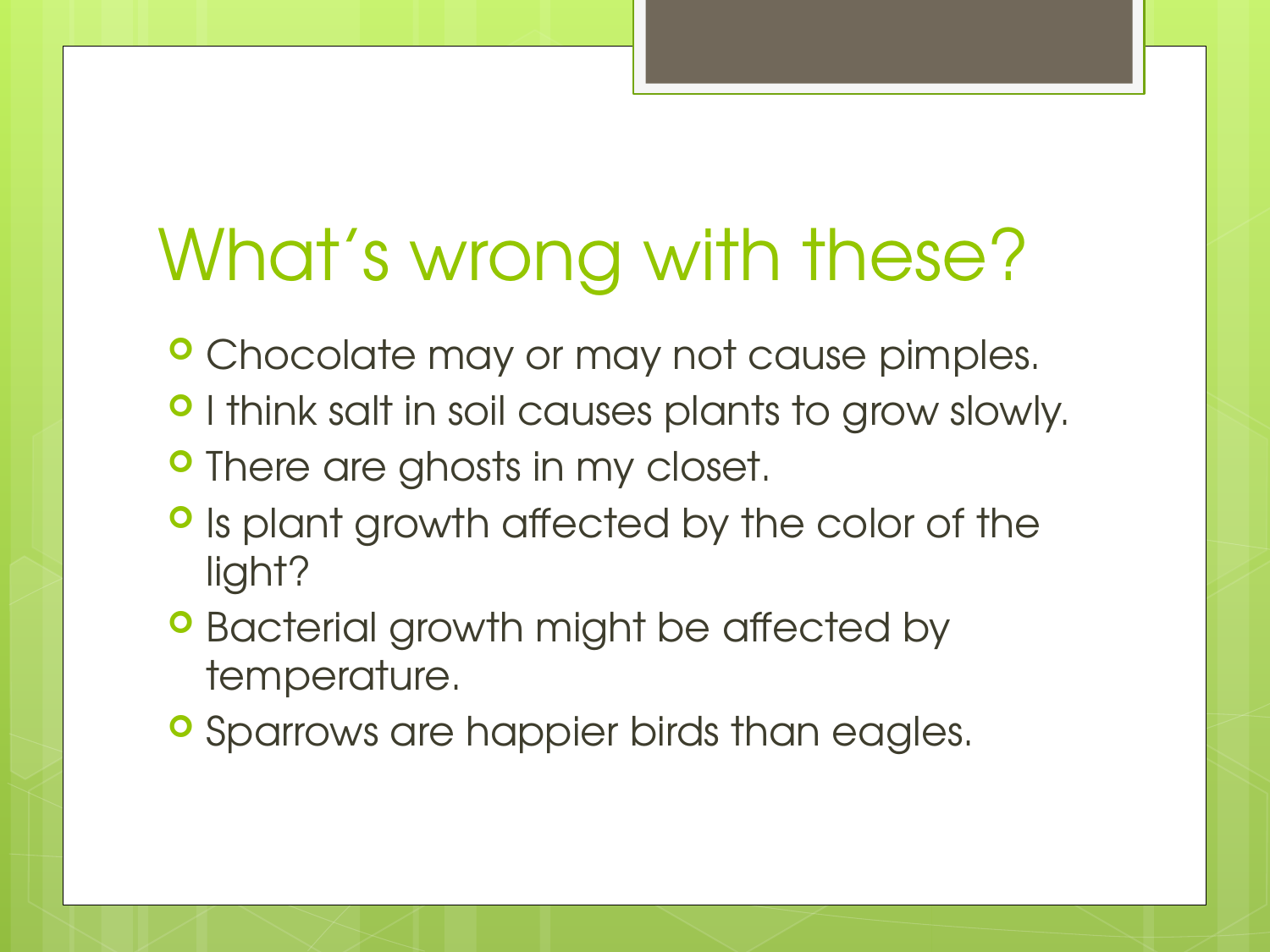

# What’s wrong with these?
Chocolate may or may not cause pimples.
I think salt in soil causes plants to grow slowly.
There are ghosts in my closet.
Is plant growth affected by the color of the light?
Bacterial growth might be affected by temperature.
Sparrows are happier birds than eagles.